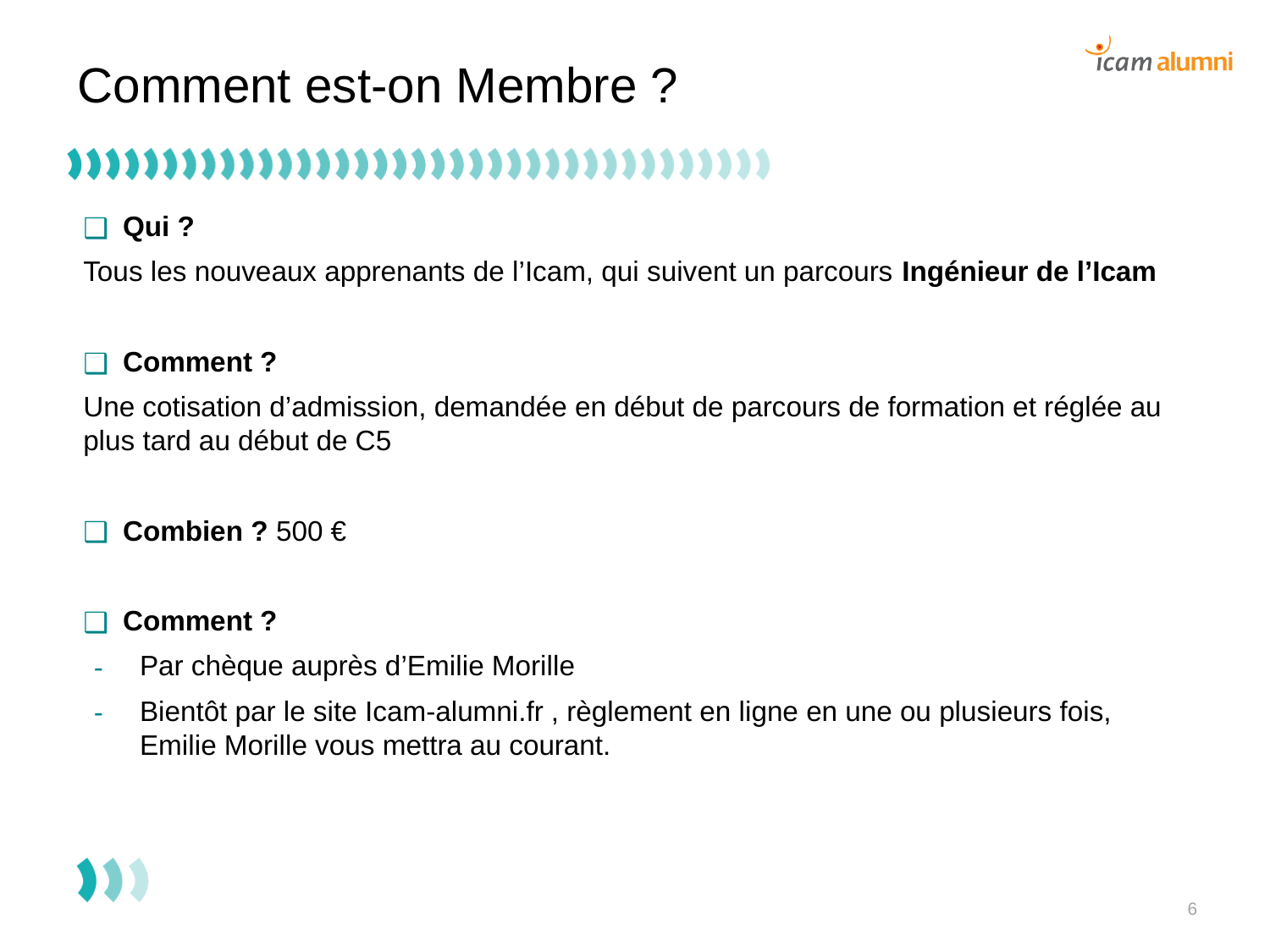

# Comment est-on Membre ?
Qui ?
Tous les nouveaux apprenants de l’Icam, qui suivent un parcours Ingénieur de l’Icam

Comment ?
Une cotisation d’admission, demandée en début de parcours de formation et réglée au plus tard au début de C5

Combien ? 500 €

Comment ?
Par chèque auprès d’Emilie Morille
Bientôt par le site Icam-alumni.fr , règlement en ligne en une ou plusieurs fois, Emilie Morille vous mettra au courant.
6